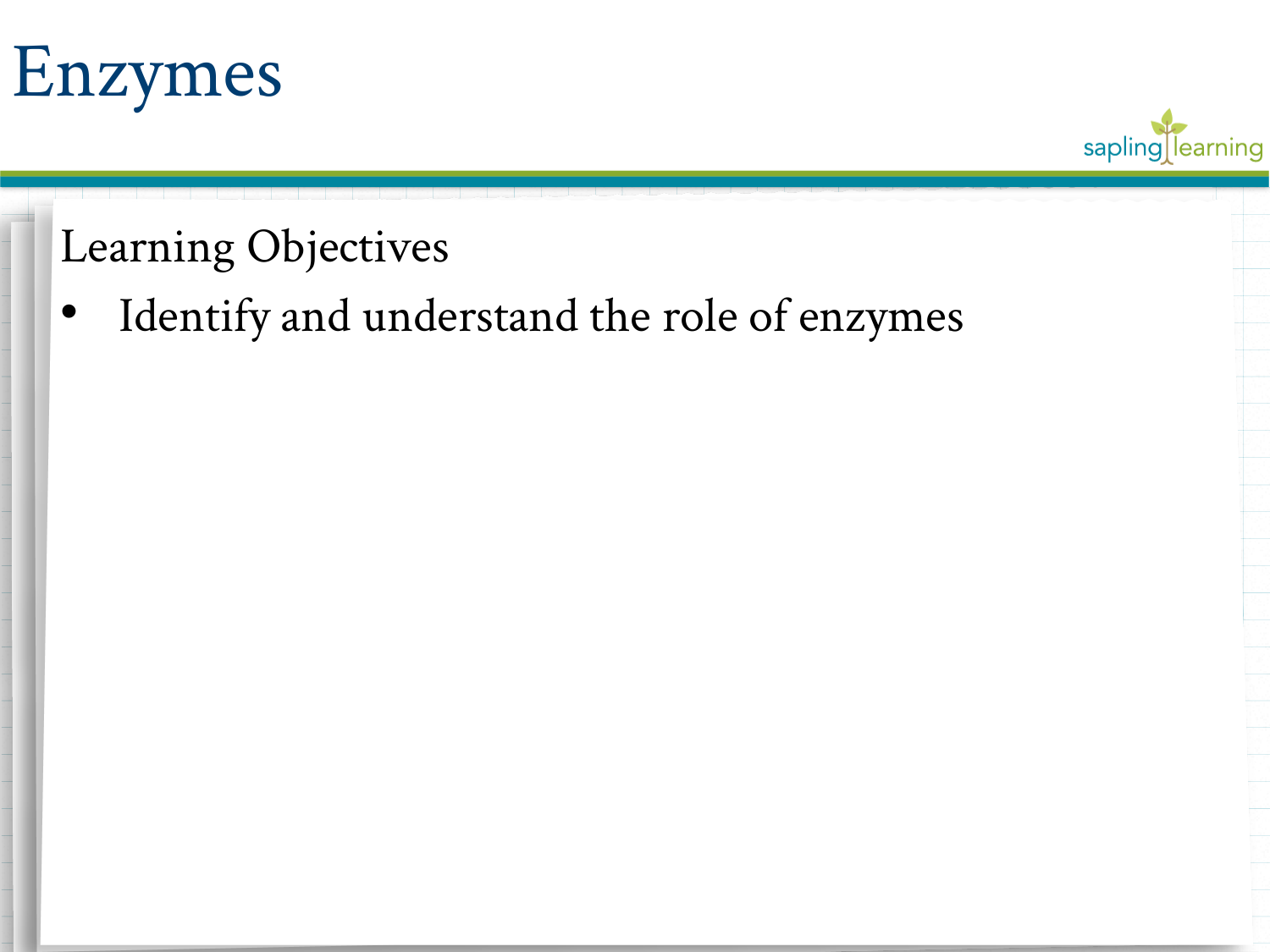

Enzymes
Learning Objectives
 Identify and understand the role of enzymes